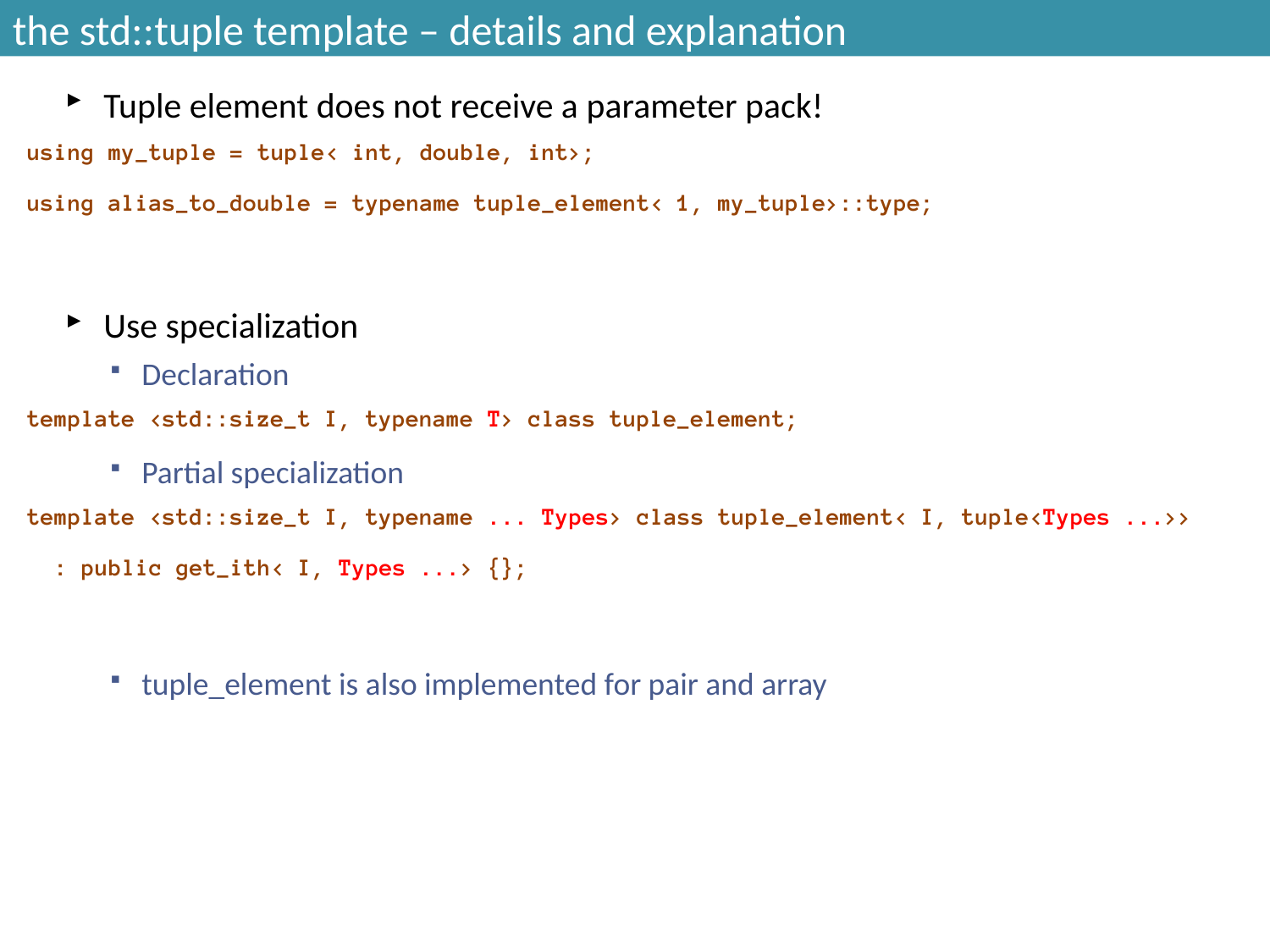

# the std::tuple template – details and explanation
Tuple element does not receive a parameter pack!
using my_tuple = tuple< int, double, int>;
using alias_to_double = typename tuple_element< 1, my_tuple>::type;

Use specialization
Declaration
template <std::size_t I, typename T> class tuple_element;
Partial specialization
template <std::size_t I, typename ... Types> class tuple_element< I, tuple<Types ...>>
  : public get_ith< I, Types ...> {};

tuple_element is also implemented for pair and array